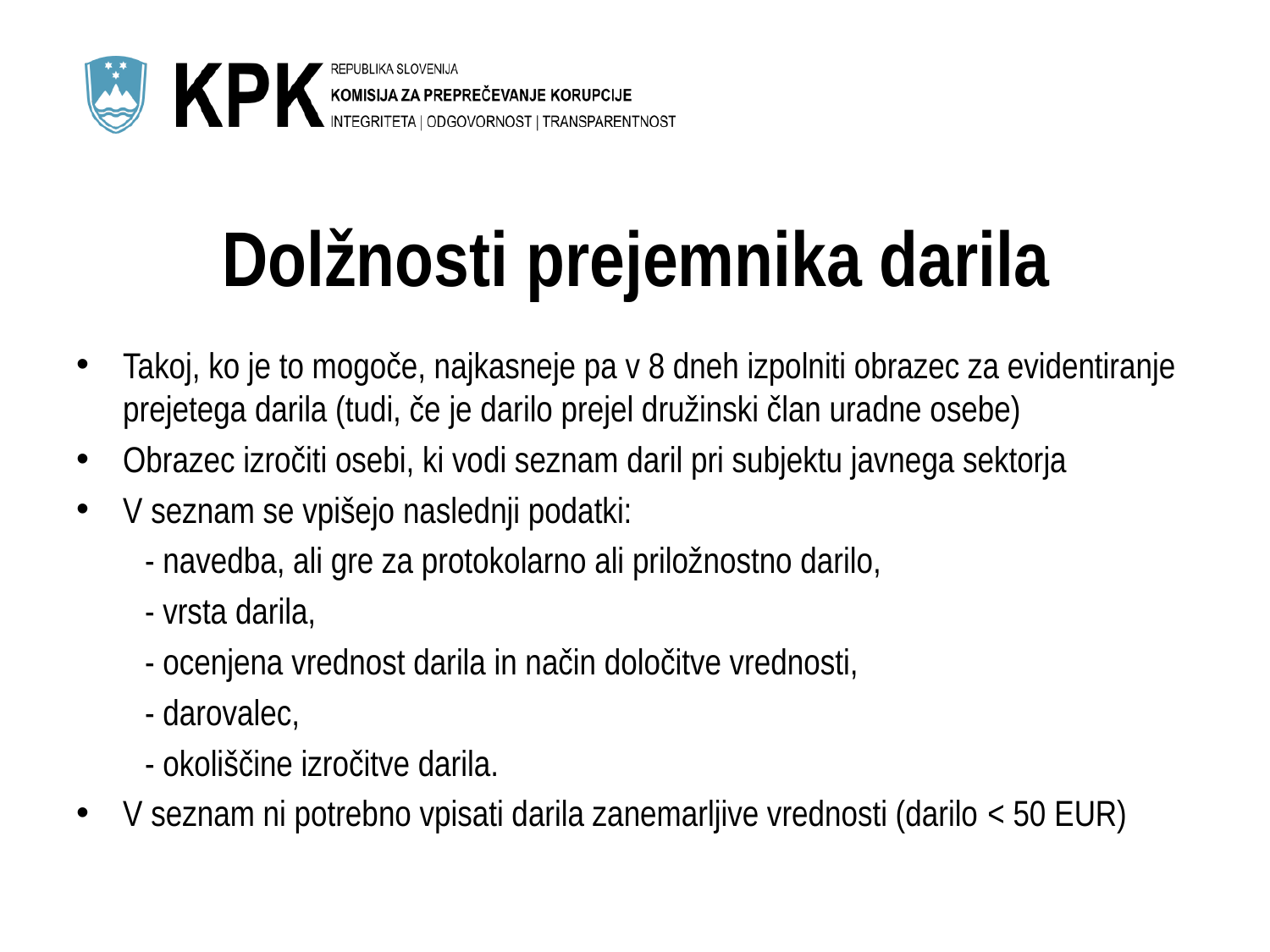

# Dolžnosti prejemnika darila
Takoj, ko je to mogoče, najkasneje pa v 8 dneh izpolniti obrazec za evidentiranje prejetega darila (tudi, če je darilo prejel družinski član uradne osebe)
Obrazec izročiti osebi, ki vodi seznam daril pri subjektu javnega sektorja
V seznam se vpišejo naslednji podatki:
	- navedba, ali gre za protokolarno ali priložnostno darilo,
	- vrsta darila,
	- ocenjena vrednost darila in način določitve vrednosti,
	- darovalec,
	- okoliščine izročitve darila.
V seznam ni potrebno vpisati darila zanemarljive vrednosti (darilo < 50 EUR)